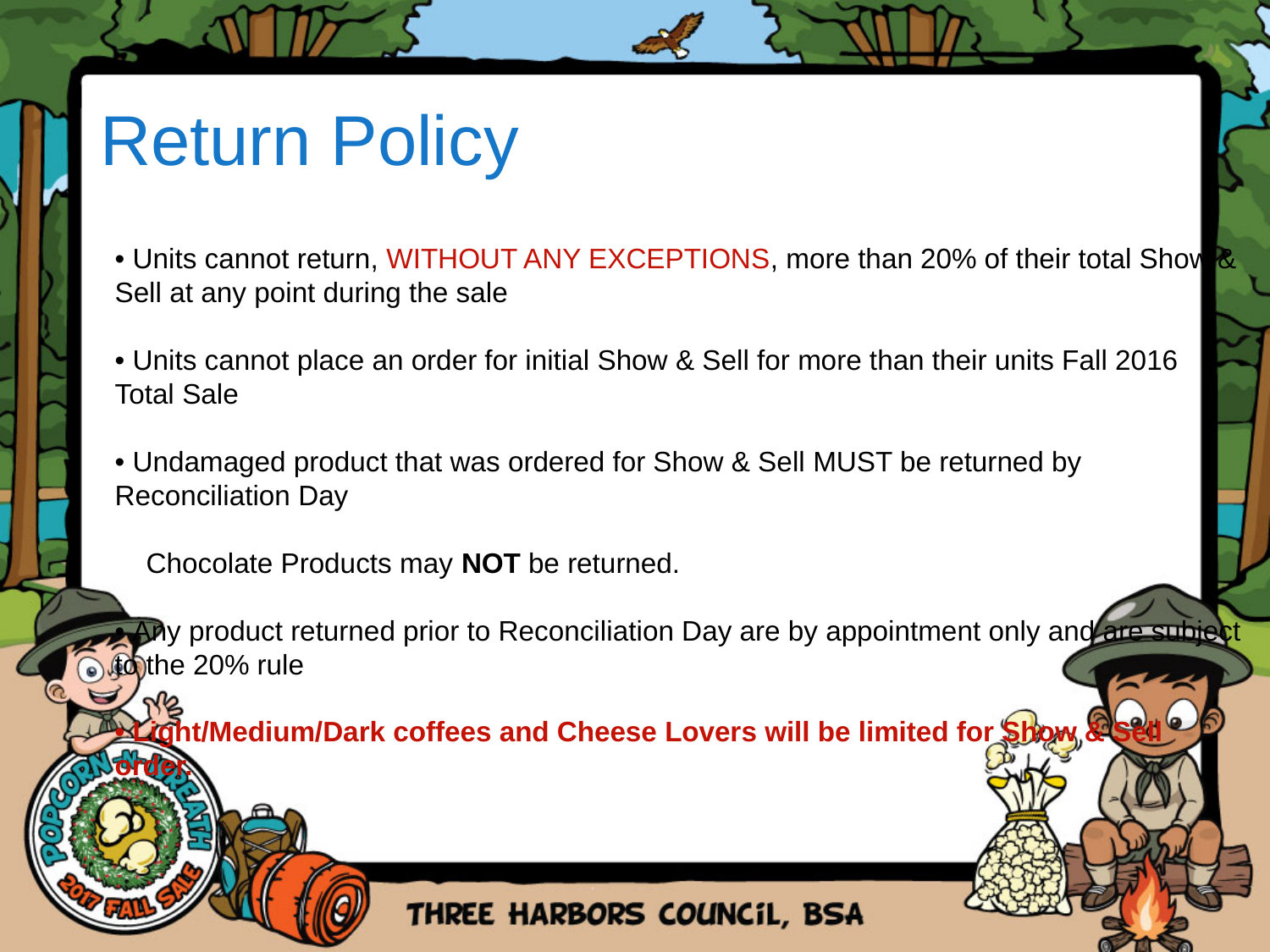

# Return Policy
• Units cannot return, WITHOUT ANY EXCEPTIONS, more than 20% of their total Show & Sell at any point during the sale

• Units cannot place an order for initial Show & Sell for more than their units Fall 2016 Total Sale

• Undamaged product that was ordered for Show & Sell MUST be returned by Reconciliation Day

    Chocolate Products may NOT be returned.

• Any product returned prior to Reconciliation Day are by appointment only and are subject to the 20% rule

• Light/Medium/Dark coffees and Cheese Lovers will be limited for Show & Sell order.